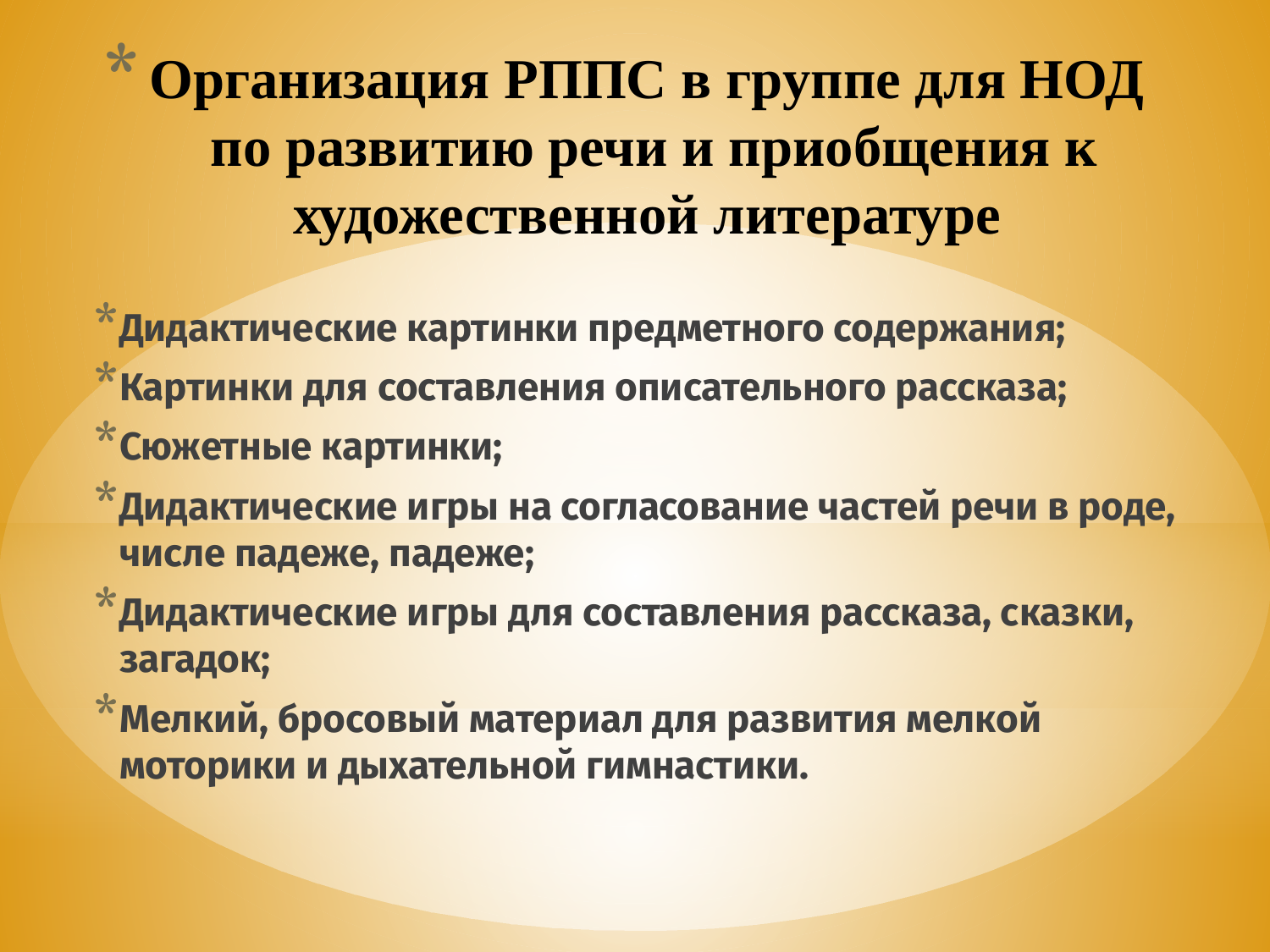

# Организация РППС в группе для НОД по развитию речи и приобщения к художественной литературе
Дидактические картинки предметного содержания;
Картинки для составления описательного рассказа;
Сюжетные картинки;
Дидактические игры на согласование частей речи в роде, числе падеже, падеже;
Дидактические игры для составления рассказа, сказки, загадок;
Мелкий, бросовый материал для развития мелкой моторики и дыхательной гимнастики.